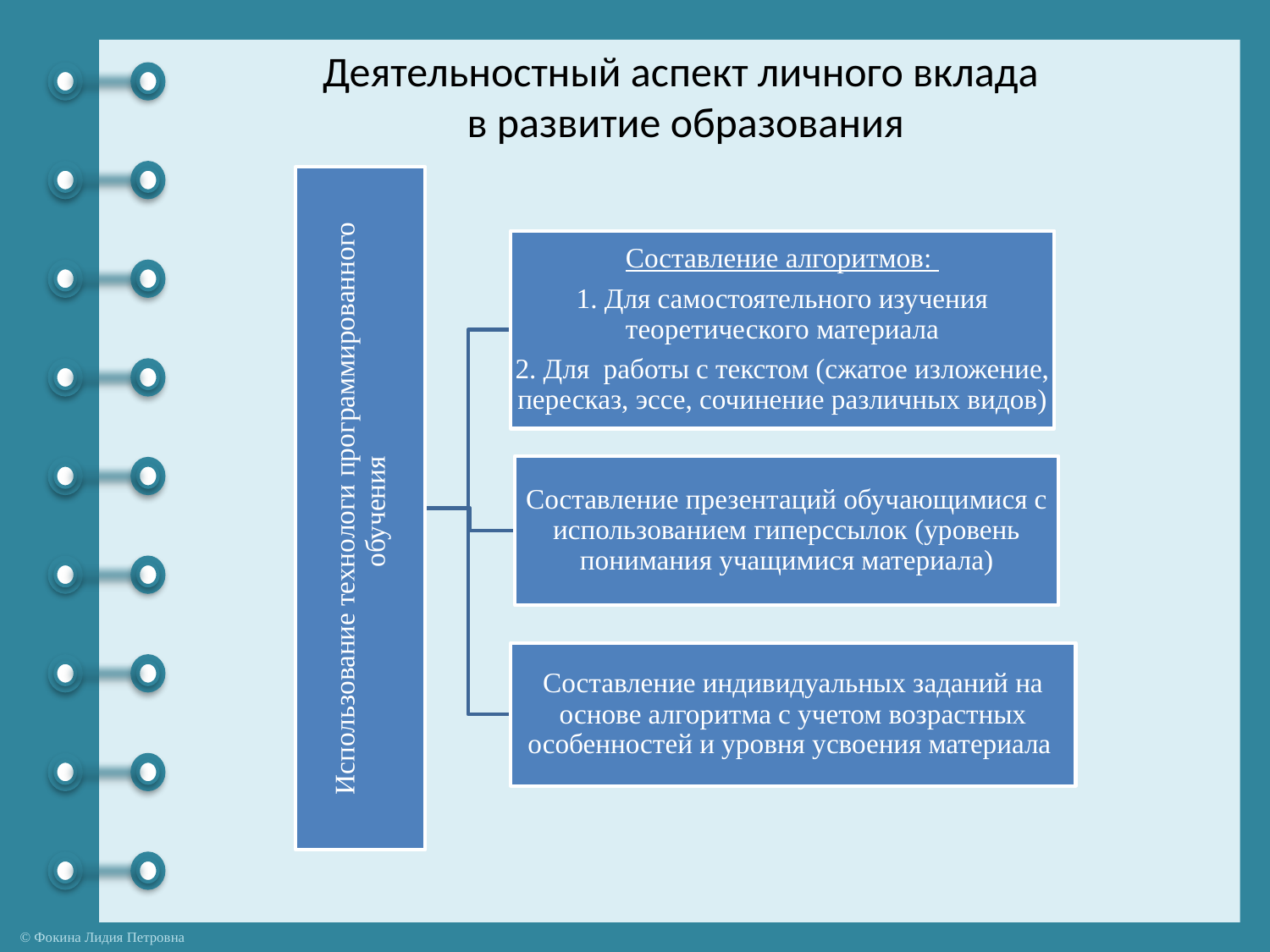

# Деятельностный аспект личного вклада в развитие образования

Использование технологи программированного обучения
Составление алгоритмов:
1. Для самостоятельного изучения теоретического материала
2. Для  работы с текстом (сжатое изложение, пересказ, эссе, сочинение различных видов)
Составление презентаций обучающимися с использованием гиперссылок (уровень понимания учащимися материала)
Составление индивидуальных заданий на основе алгоритма с учетом возрастных особенностей и уровня усвоения материала